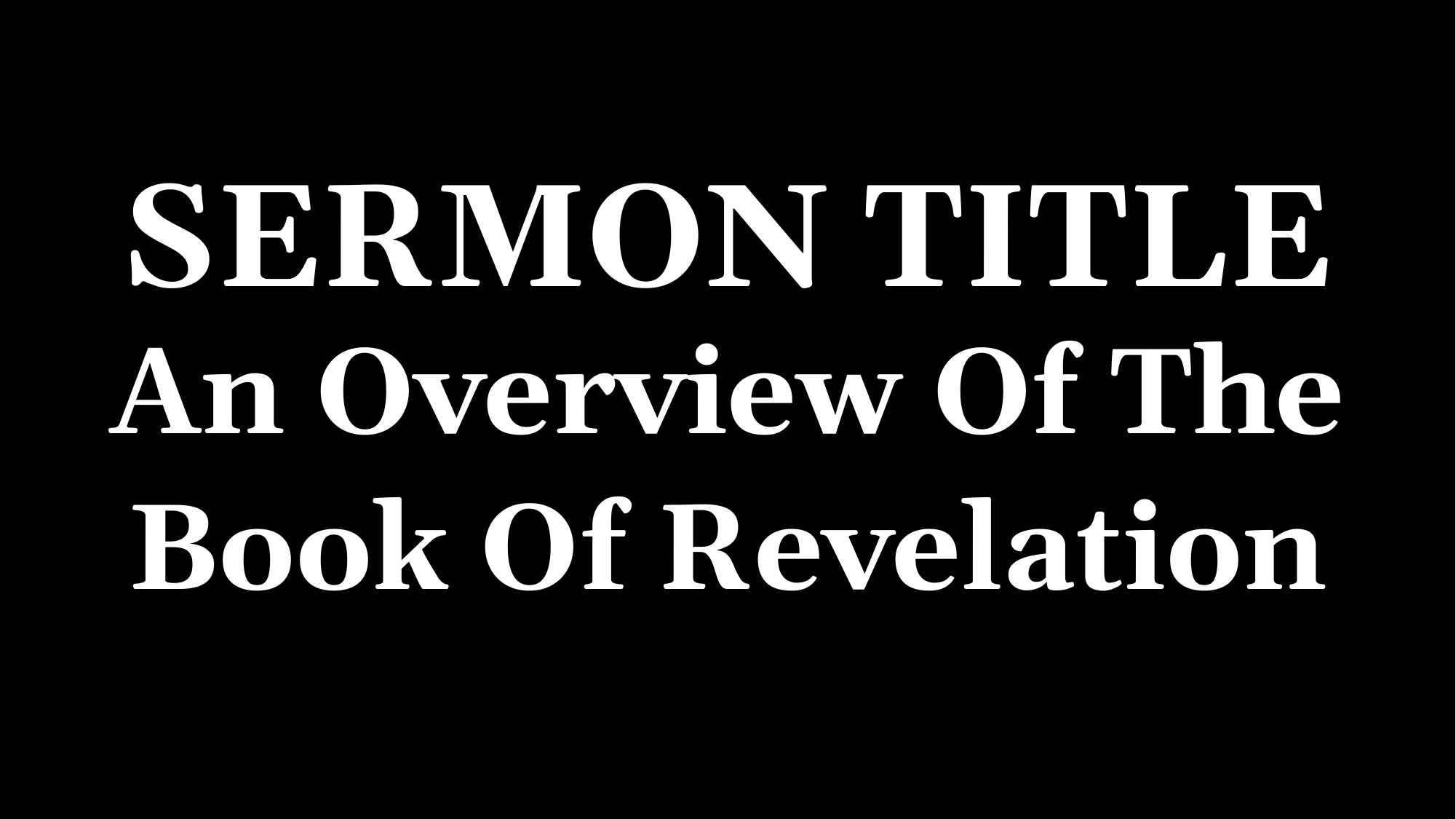

SERMON TITLE
An Overview Of The Book Of Revelation